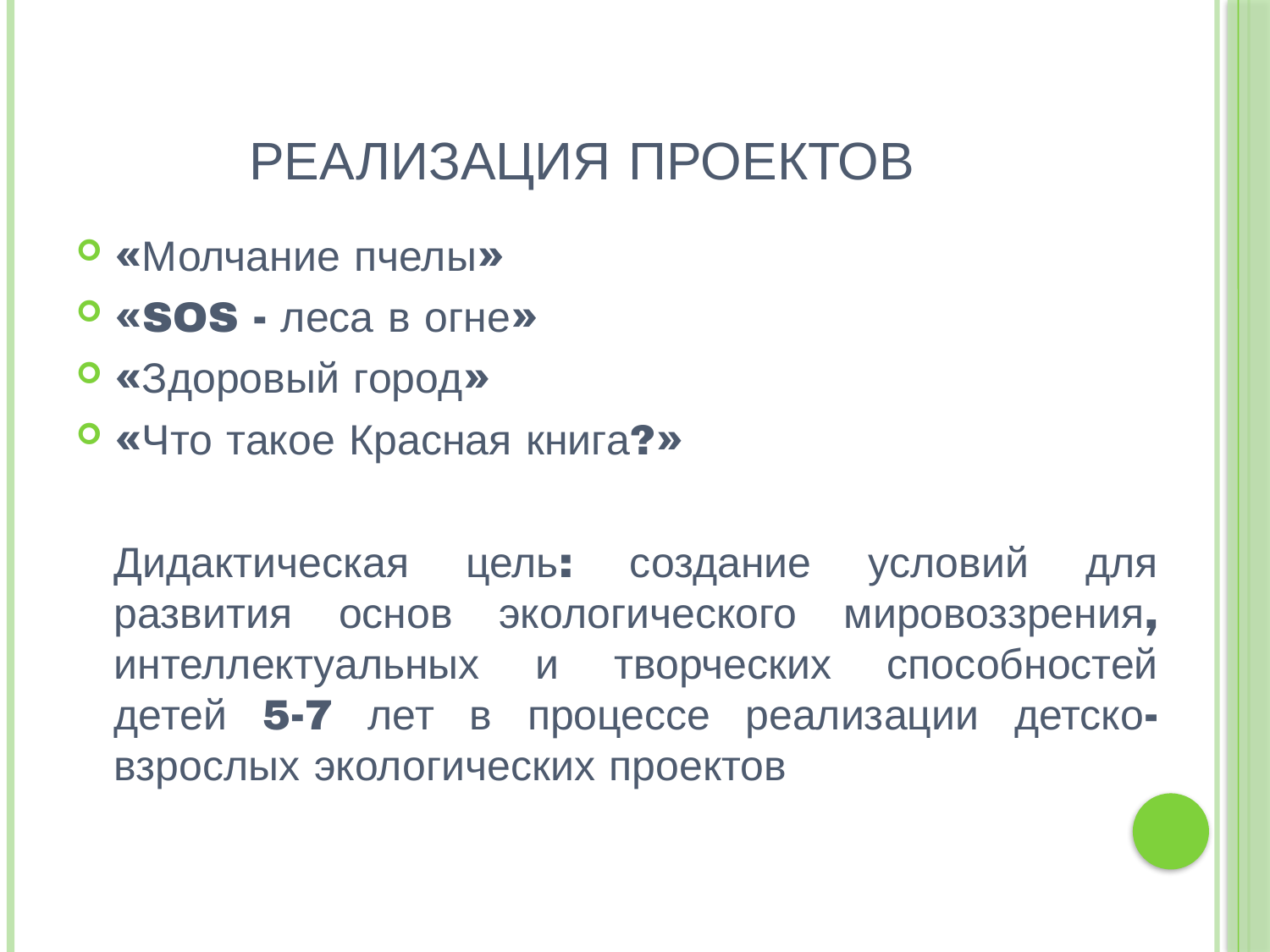

# Реализация проектов
«Молчание пчелы»
«SOS - леса в огне»
«Здоровый город»
«Что такое Красная книга?»

	Дидактическая цель: создание условий для развития основ экологического мировоззрения, интеллектуальных и творческих способностей детей 5-7 лет в процессе реализации детско-взрослых экологических проектов